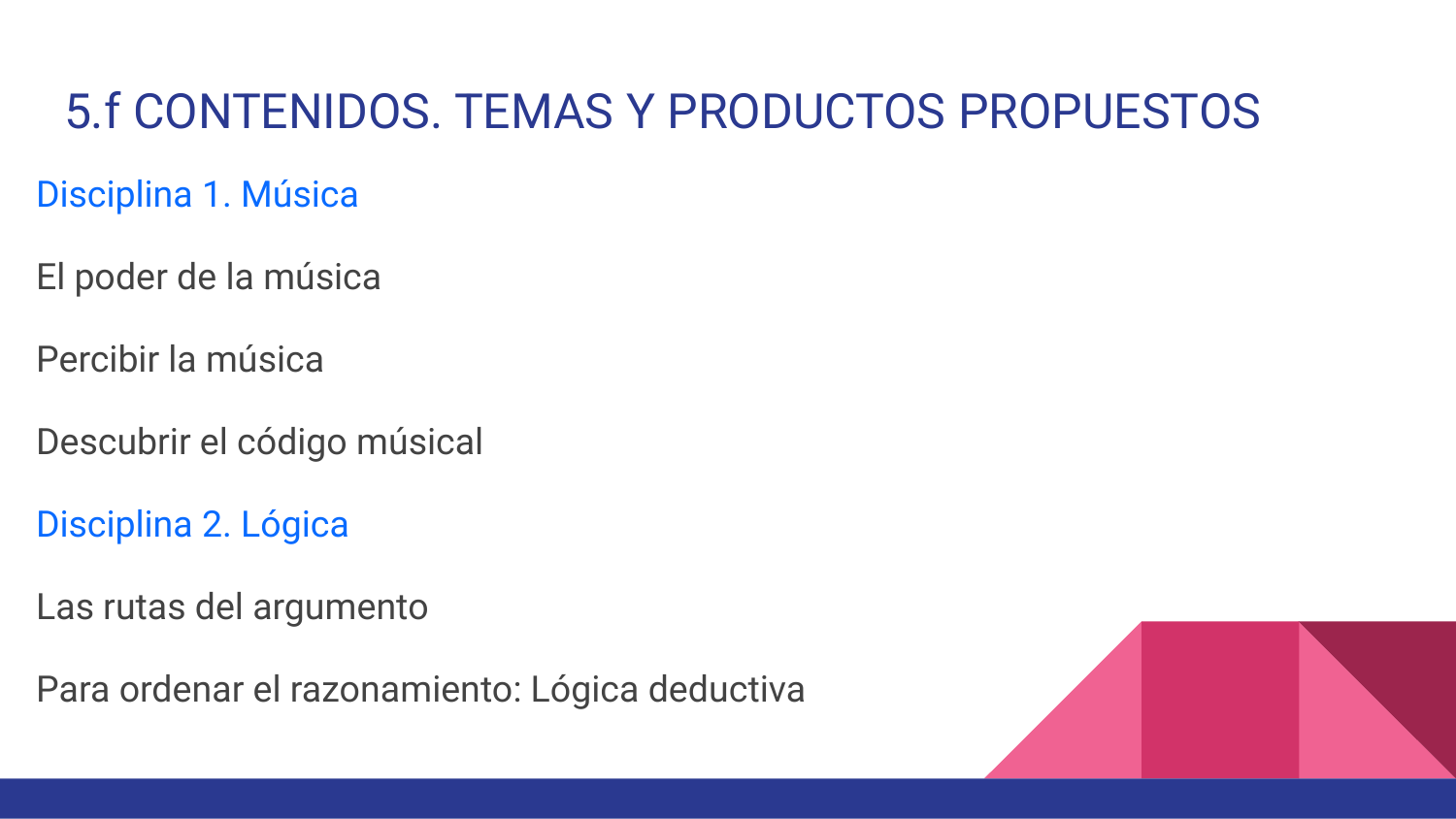

# 5.f CONTENIDOS. TEMAS Y PRODUCTOS PROPUESTOS
Disciplina 1. Música
El poder de la música
Percibir la música
Descubrir el código músical
Disciplina 2. Lógica
Las rutas del argumento
Para ordenar el razonamiento: Lógica deductiva